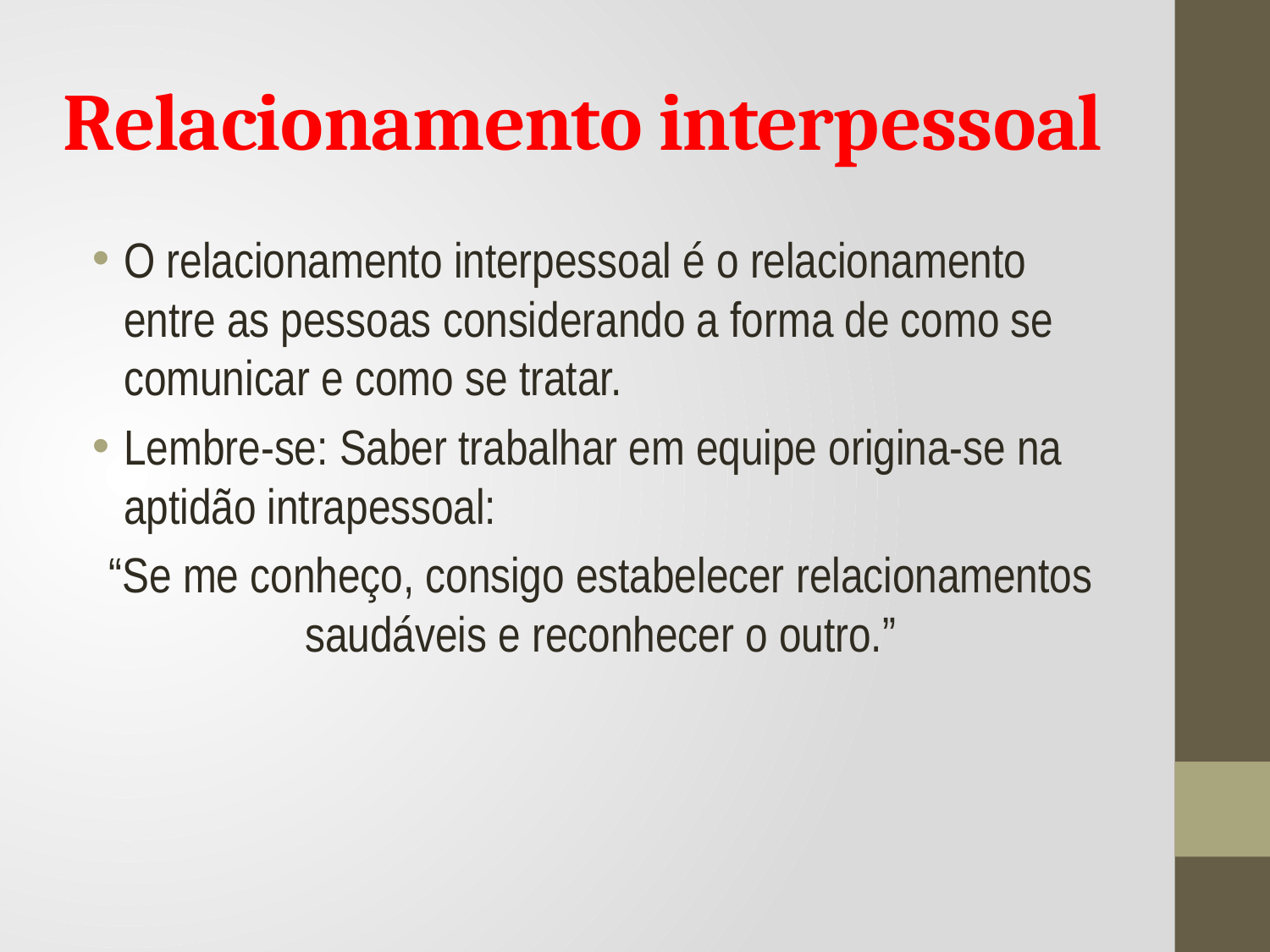

# Relacionamento interpessoal
O relacionamento interpessoal é o relacionamento entre as pessoas considerando a forma de como se comunicar e como se tratar.
Lembre-se: Saber trabalhar em equipe origina-se na aptidão intrapessoal:
“Se me conheço, consigo estabelecer relacionamentos saudáveis e reconhecer o outro.”